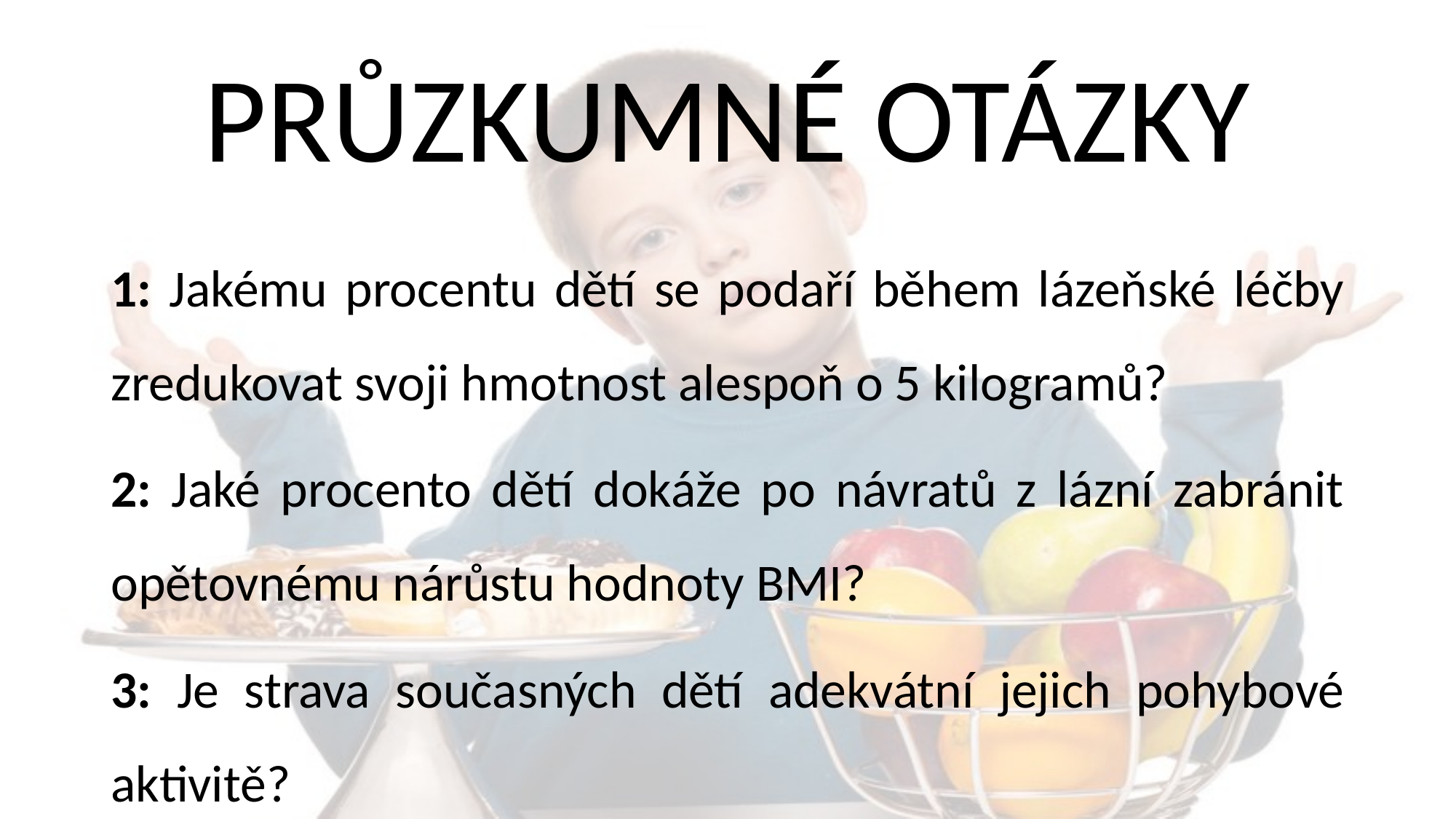

# PRŮZKUMNÉ OTÁZKY
1: Jakému procentu dětí se podaří během lázeňské léčby zredukovat svoji hmotnost alespoň o 5 kilogramů?
2: Jaké procento dětí dokáže po návratů z lázní zabránit opětovnému nárůstu hodnoty BMI?
3: Je strava současných dětí adekvátní jejich pohybové aktivitě?